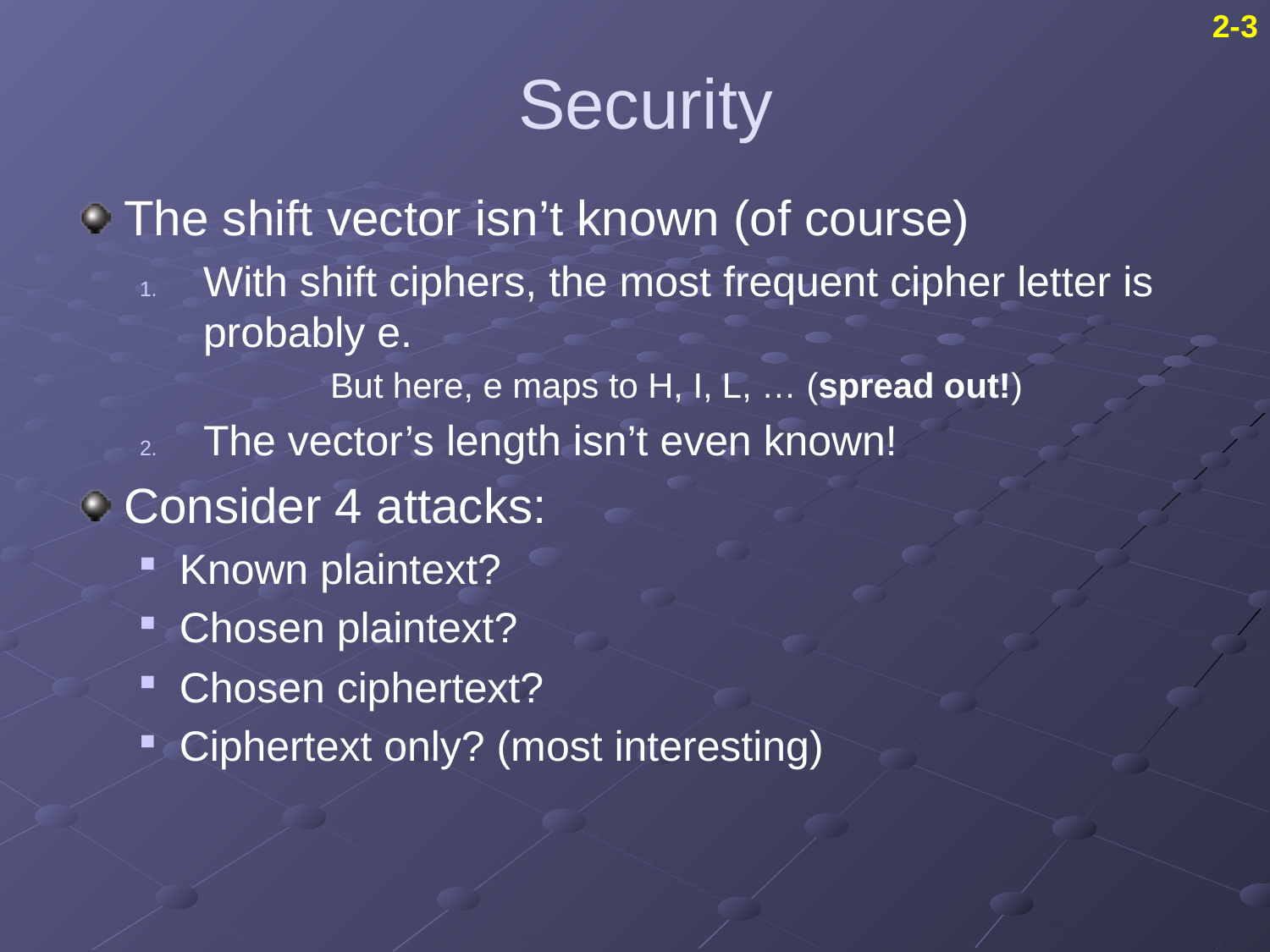

2-3
Security
The shift vector isn’t known (of course)
With shift ciphers, the most frequent cipher letter is probably e.
	But here, e maps to H, I, L, … (spread out!)
The vector’s length isn’t even known!
Consider 4 attacks:
Known plaintext?
Chosen plaintext?
Chosen ciphertext?
Ciphertext only? (most interesting)